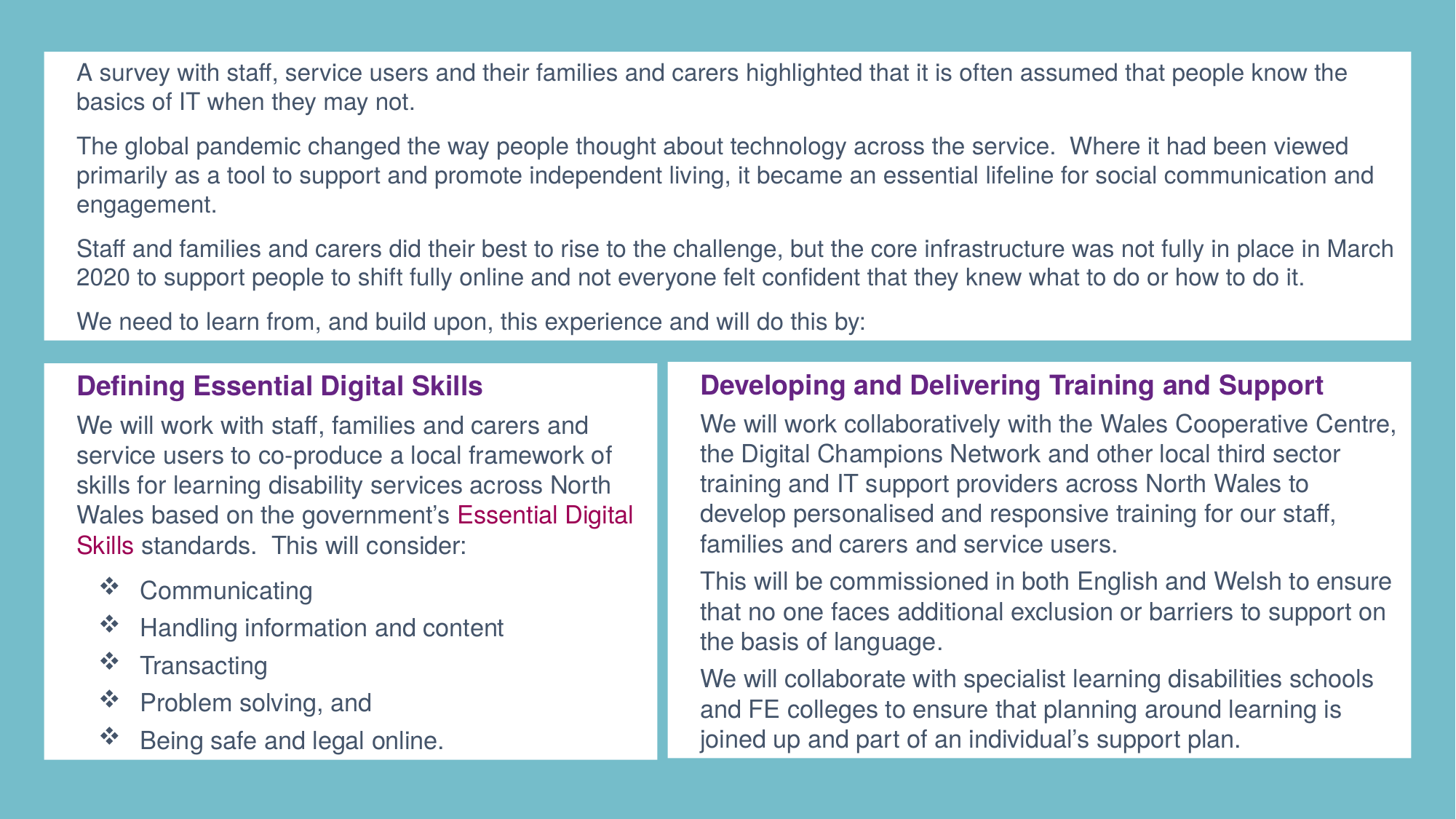

A survey with staff, service users and their families and carers highlighted that it is often assumed that people know the basics of IT when they may not.
The global pandemic changed the way people thought about technology across the service.  Where it had been viewed primarily as a tool to support and promote independent living, it became an essential lifeline for social communication and engagement.
Staff and families and carers did their best to rise to the challenge, but the core infrastructure was not fully in place in March 2020 to support people to shift fully online and not everyone felt confident that they knew what to do or how to do it.
We need to learn from, and build upon, this experience and will do this by:
Developing and Delivering Training and Support
We will work collaboratively with the Wales Cooperative Centre, the Digital Champions Network and other local third sector training and IT support providers across North Wales to develop personalised and responsive training for our staff, families and carers and service users.
This will be commissioned in both English and Welsh to ensure that no one faces additional exclusion or barriers to support on the basis of language.
We will collaborate with specialist learning disabilities schools and FE colleges to ensure that planning around learning is joined up and part of an individual’s support plan.
Defining Essential Digital Skills
We will work with staff, families and carers and service users to co-produce a local framework of skills for learning disability services across North Wales based on the government’s Essential Digital Skills standards.  This will consider:
Communicating
Handling information and content
Transacting
Problem solving, and
Being safe and legal online.